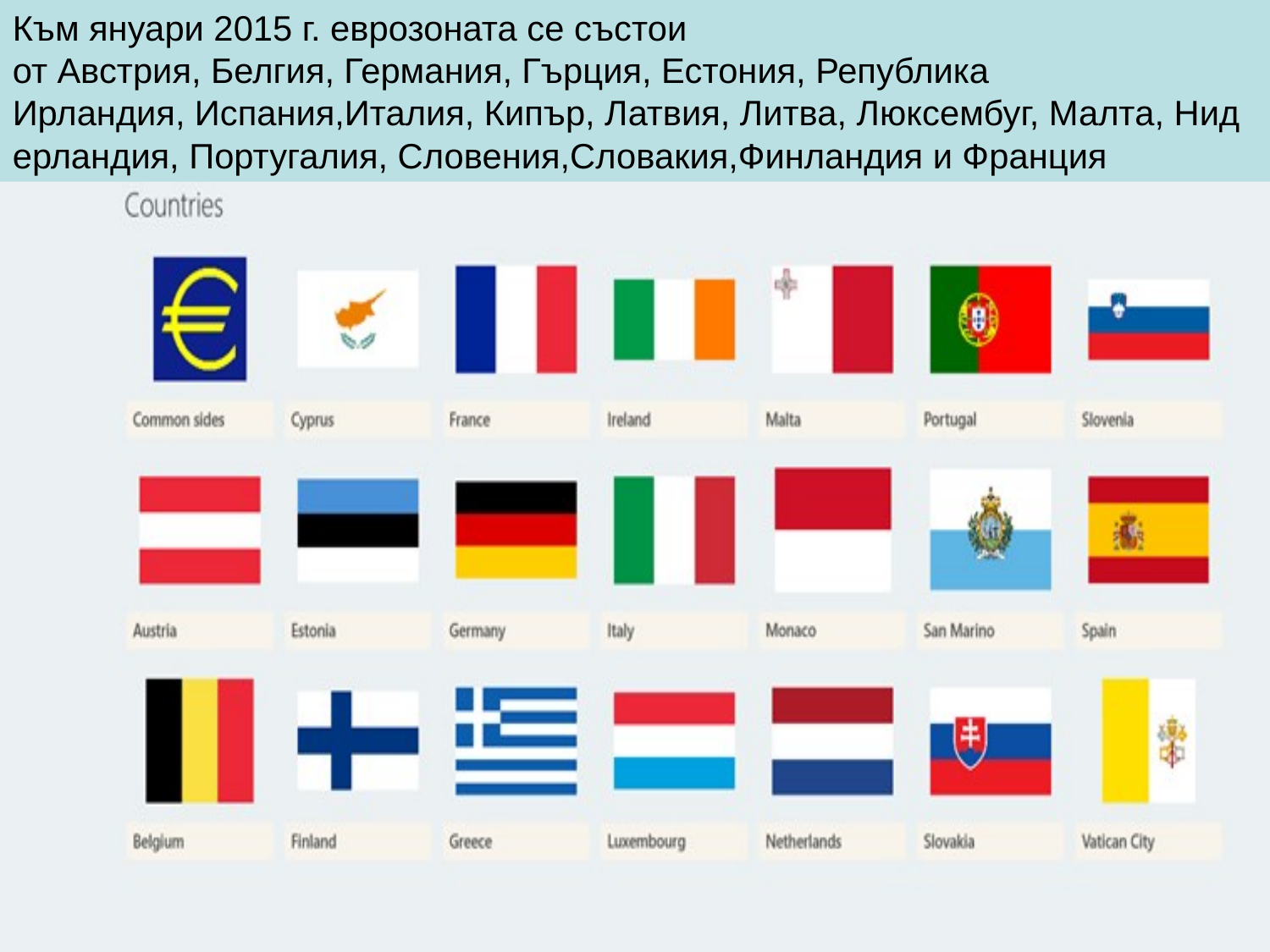

Към януари 2015 г. еврозоната се състои от Австрия, Белгия, Германия, Гърция, Естония, Република Ирландия, Испания,Италия, Кипър, Латвия, Литва, Люксембуг, Малта, Нидерландия, Португалия, Словения,Словакия,Финландия и Франция